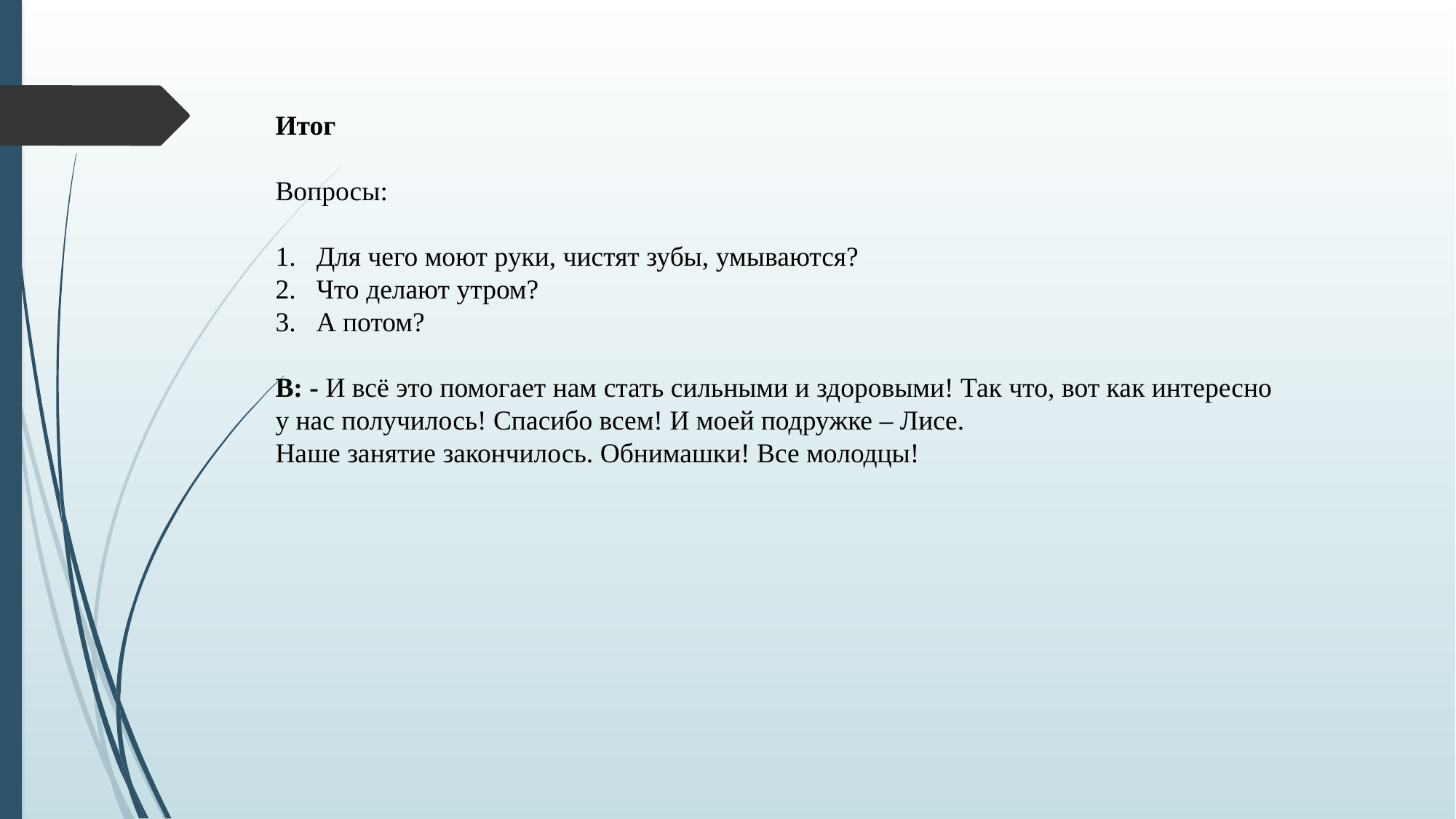

Итог

Вопросы:

Для чего моют руки, чистят зубы, умываются?
Что делают утром?
А потом?

В: - И всё это помогает нам стать сильными и здоровыми! Так что, вот как интересно у нас получилось! Спасибо всем! И моей подружке – Лисе.
Наше занятие закончилось. Обнимашки! Все молодцы!